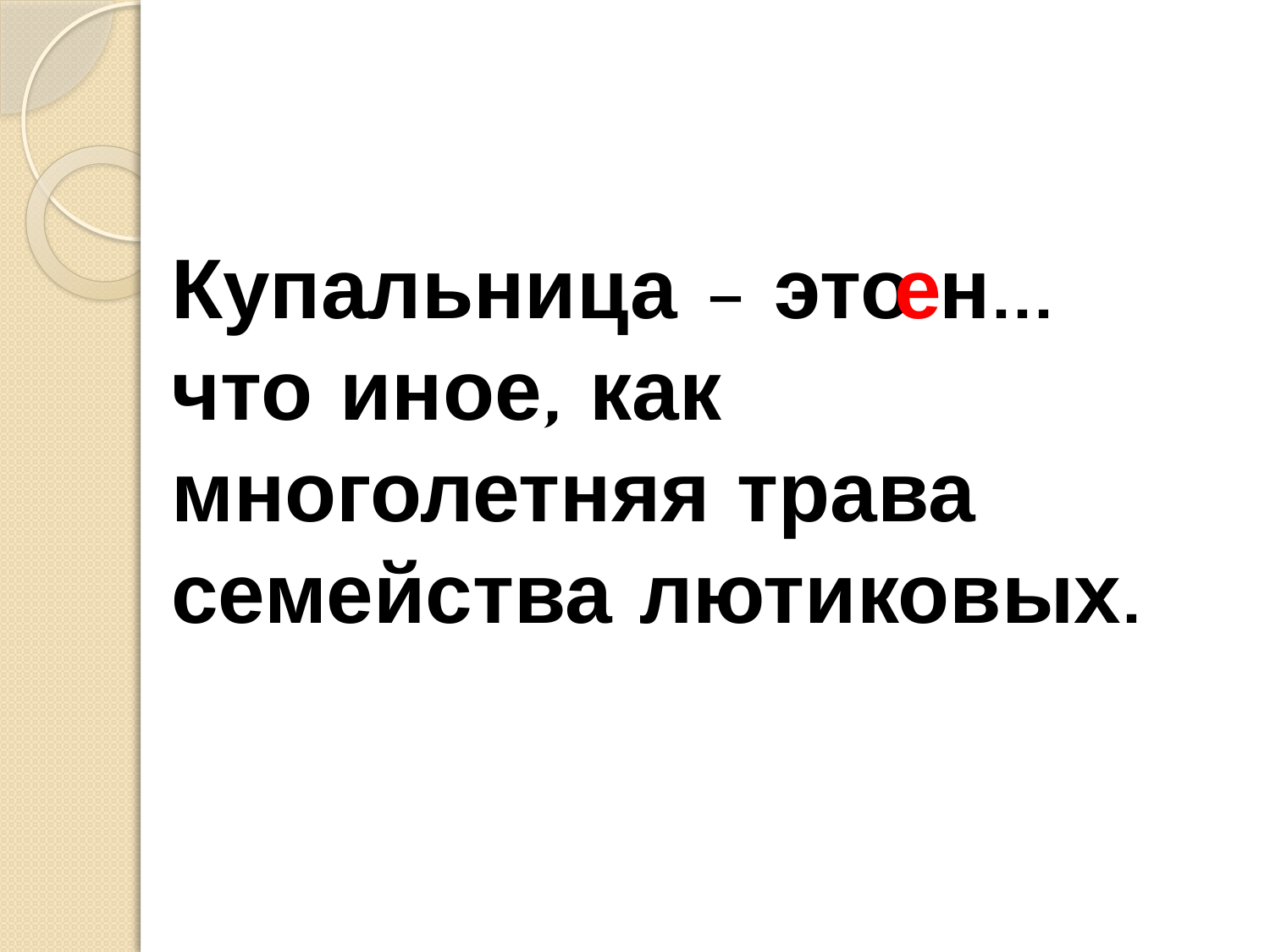

Купальница – это н… что иное, как многолетняя трава семейства лютиковых.
е